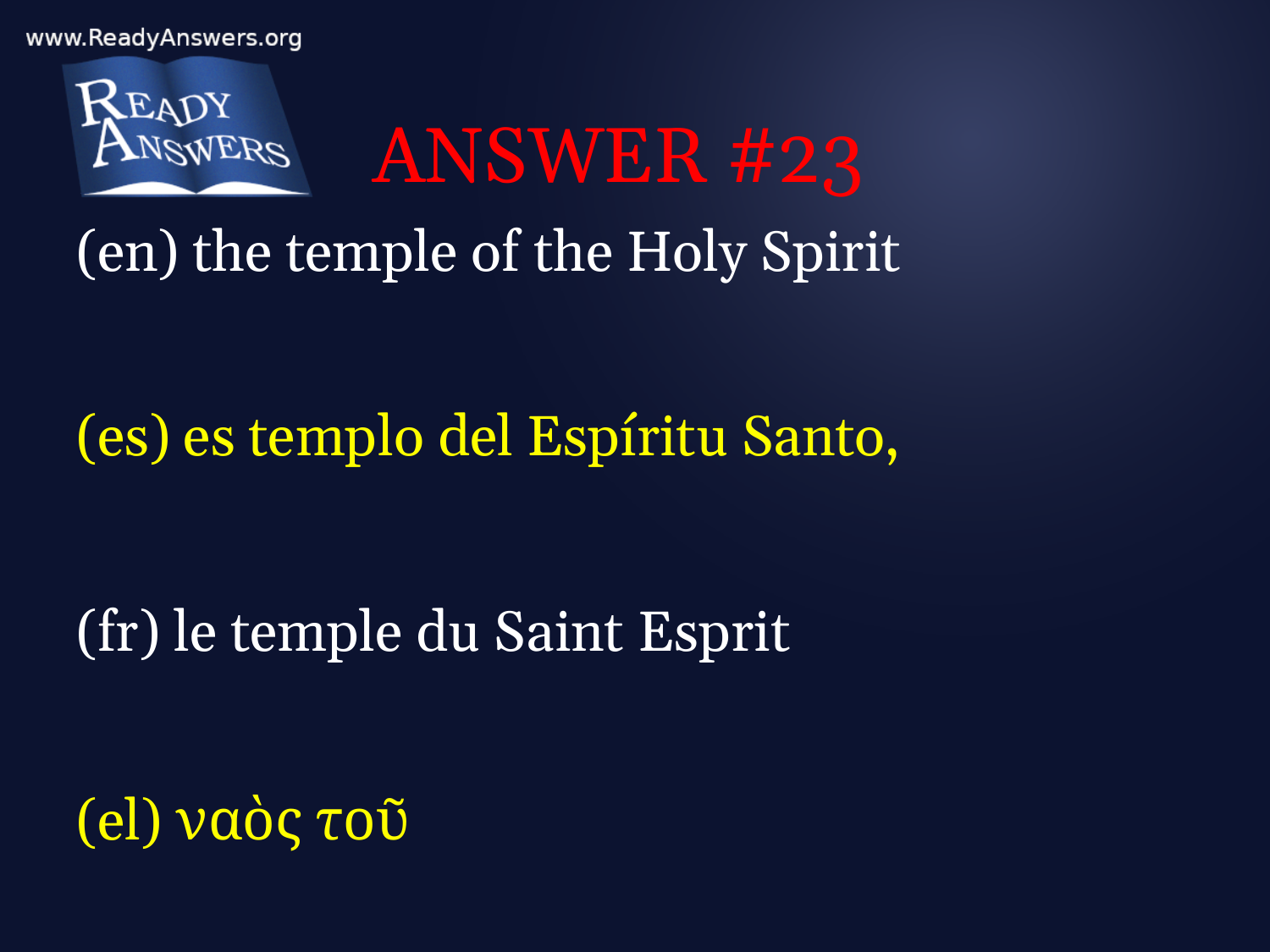

# ANSWER #23
(en) the temple of the Holy Spirit
(es) es templo del Espíritu Santo,
(fr) le temple du Saint Esprit
(el) ναὸς τοῦ